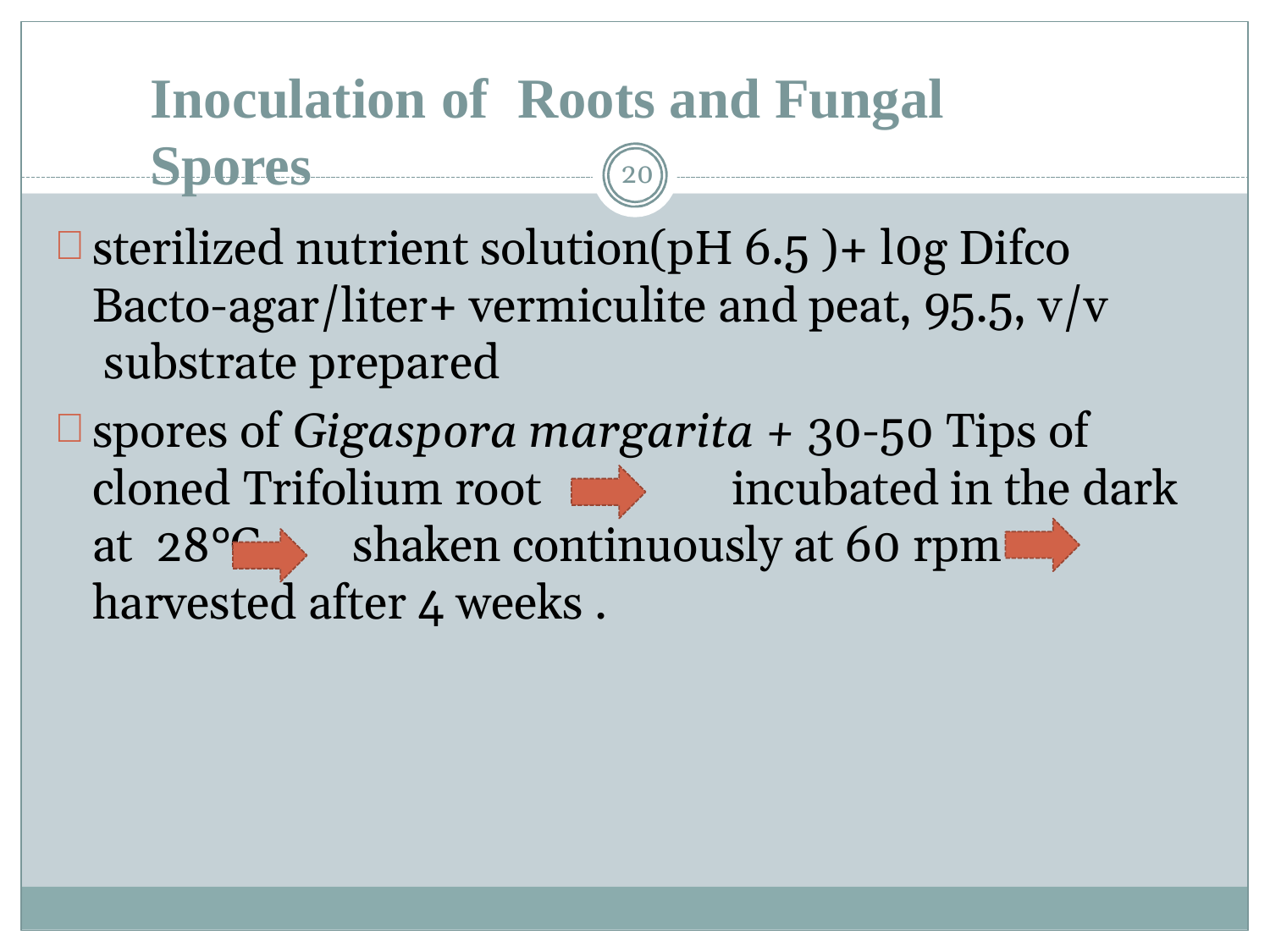

# Inoculation of	Roots and Fungal Spores
20
sterilized nutrient solution(pH 6.5 )+ l0g Difco  Bacto-agar/liter+ vermiculite and peat, 95.5, v/v  substrate prepared
spores of Gigaspora margarita + 30-50 Tips of  cloned Trifolium root	incubated in the dark at  28°C	shaken continuously at 60 rpm
harvested after 4 weeks .